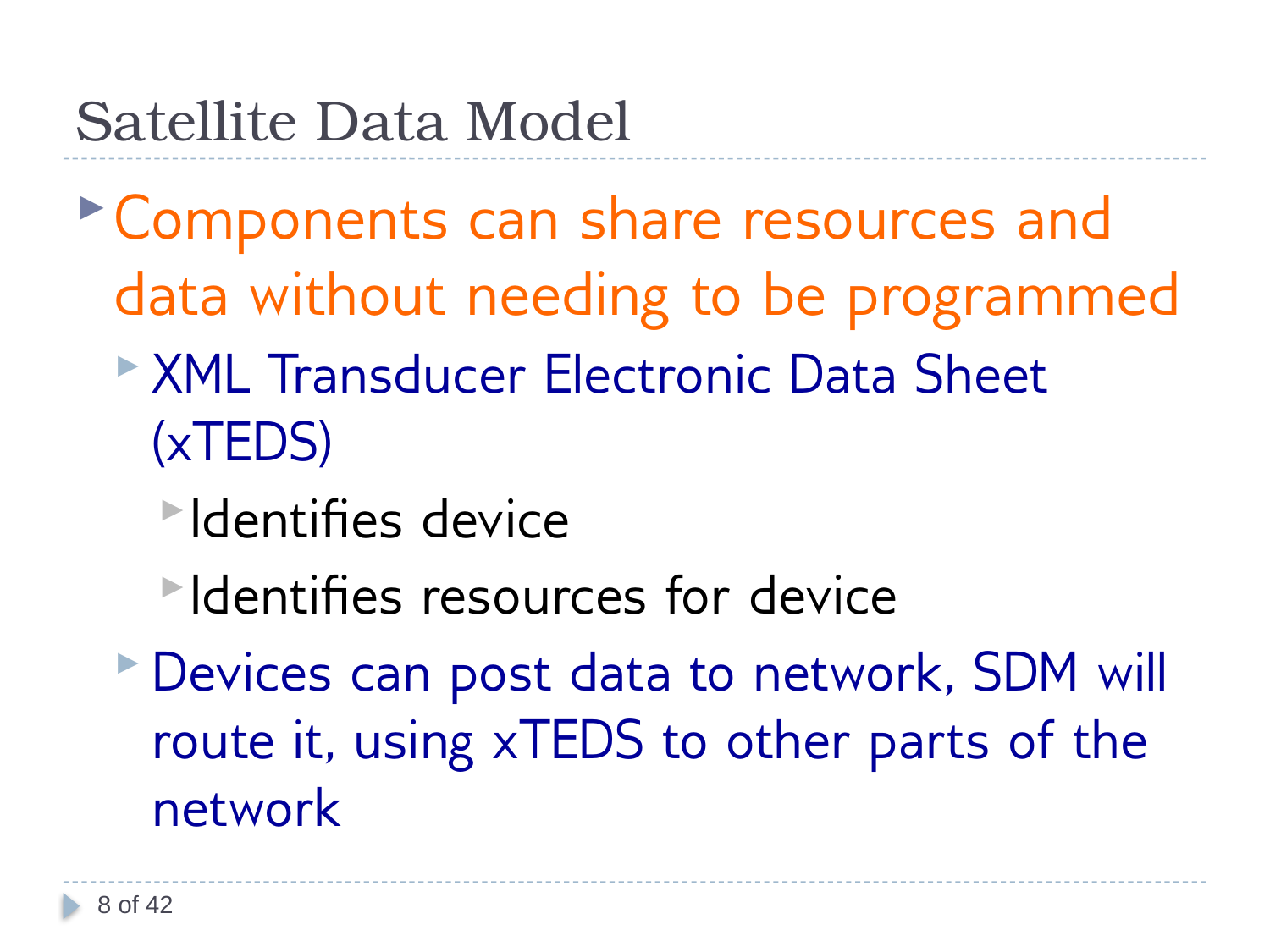

# Satellite Data Model
Components can share resources and data without needing to be programmed
XML Transducer Electronic Data Sheet (xTEDS)
Identifies device
Identifies resources for device
Devices can post data to network, SDM will route it, using xTEDS to other parts of the network
8 of 42